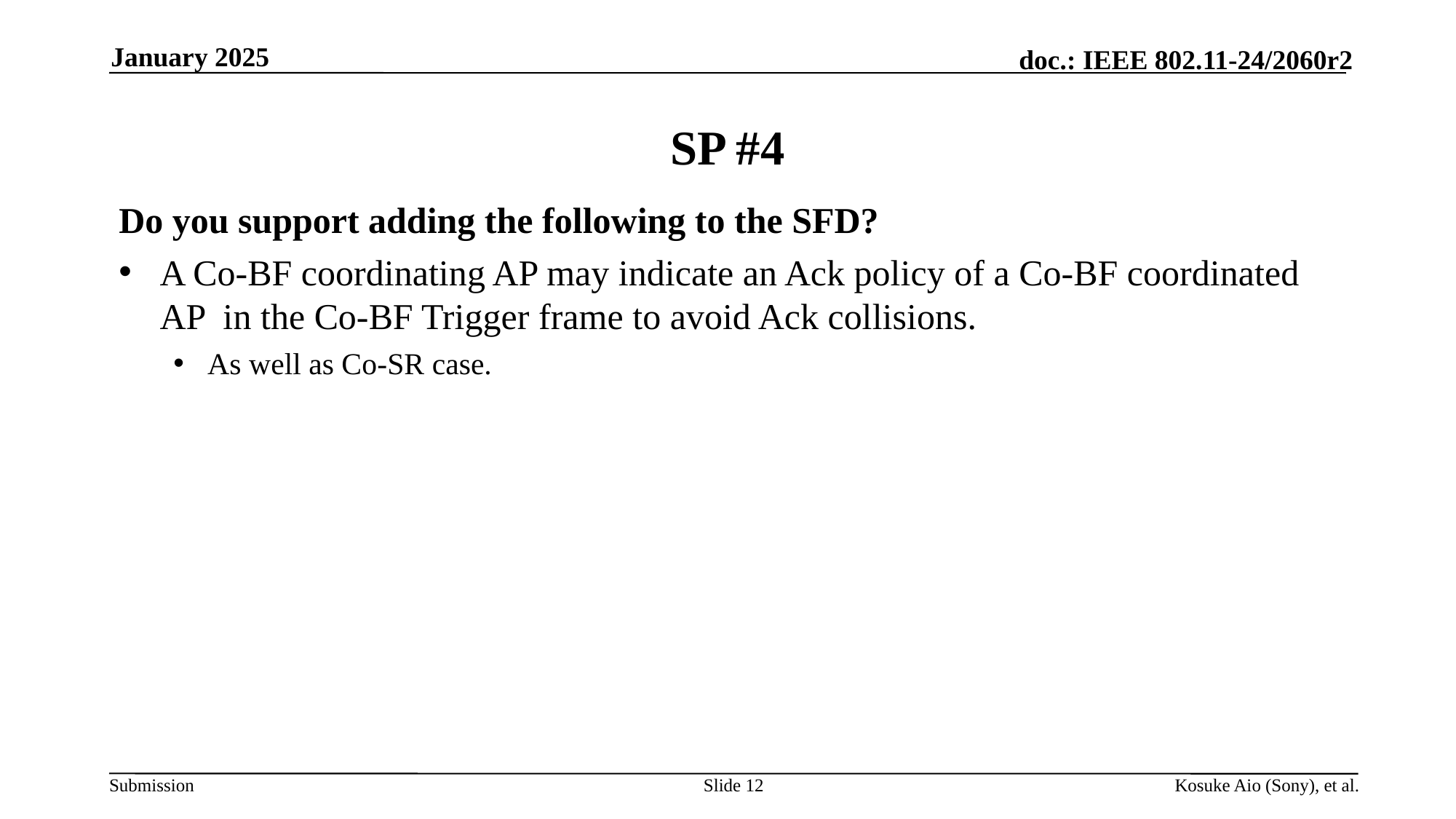

January 2025
# SP #4
Do you support adding the following to the SFD?
A Co-BF coordinating AP may indicate an Ack policy of a Co-BF coordinated AP  in the Co-BF Trigger frame to avoid Ack collisions.
As well as Co-SR case.
Slide 12
Kosuke Aio (Sony), et al.